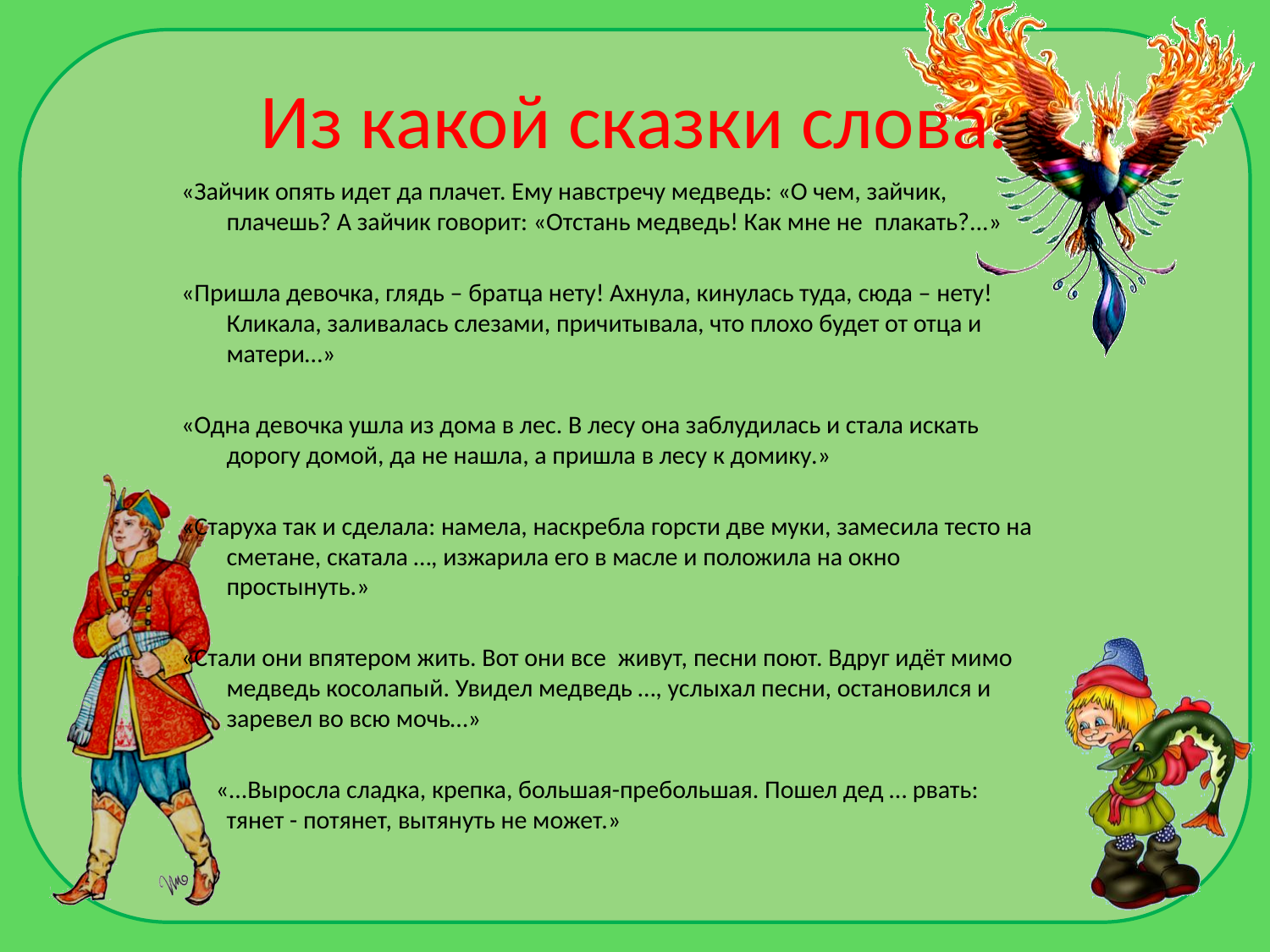

# Из какой сказки слова.
«Зайчик опять идет да плачет. Ему навстречу медведь: «О чем, зайчик, плачешь? А зайчик говорит: «Отстань медведь! Как мне не  плакать?...»

«Пришла девочка, глядь – братца нету! Ахнула, кинулась туда, сюда – нету! Кликала, заливалась слезами, причитывала, что плохо будет от отца и матери…»

«Одна девочка ушла из дома в лес. В лесу она заблудилась и стала искать дорогу домой, да не нашла, а пришла в лесу к домику.»

«Старуха так и сделала: намела, наскребла горсти две муки, замесила тесто на сметане, скатала …, изжарила его в масле и положила на окно простынуть.»

«Стали они впятером жить. Вот они все  живут, песни поют. Вдруг идёт мимо медведь косолапый. Увидел медведь …, услыхал песни, остановился и заревел во всю мочь…»

      «...Выросла сладка, крепка, большая-пребольшая. Пошел дед … рвать: тянет - потянет, вытянуть не может.»